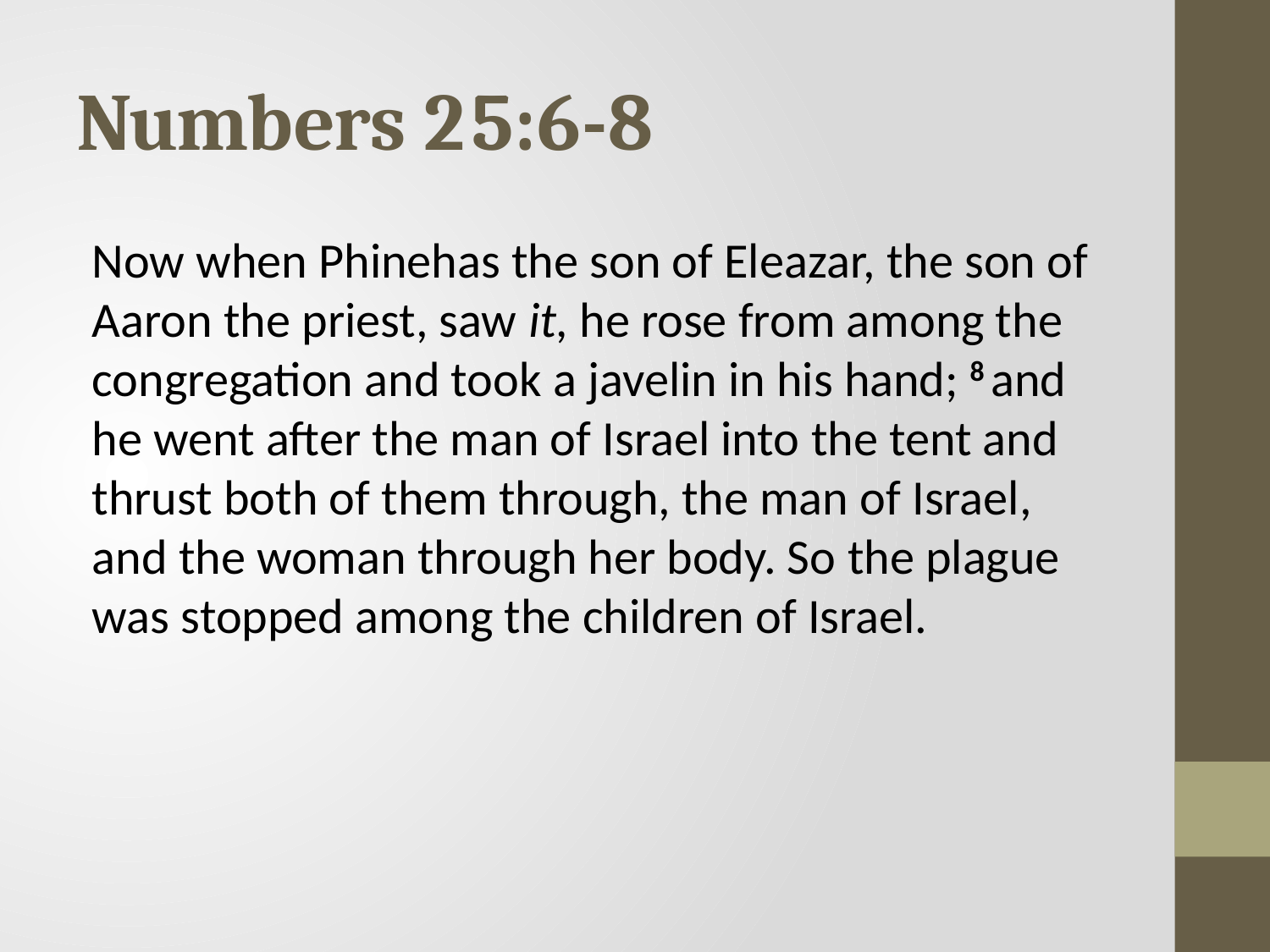

# Numbers 25:6-8
Now when Phinehas the son of Eleazar, the son of Aaron the priest, saw it, he rose from among the congregation and took a javelin in his hand; 8 and he went after the man of Israel into the tent and thrust both of them through, the man of Israel, and the woman through her body. So the plague was stopped among the children of Israel.